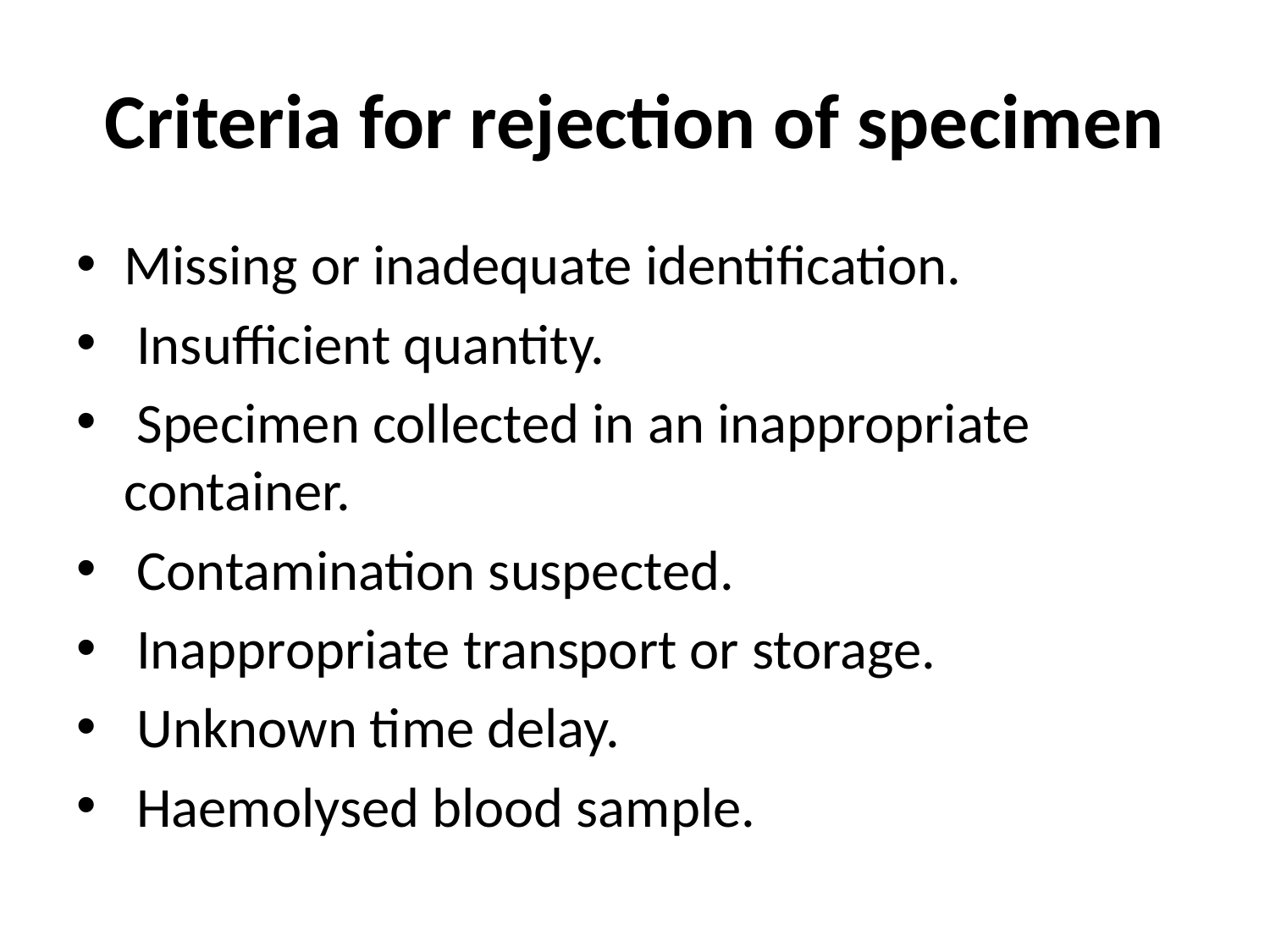

# Criteria for rejection of specimen
Missing or inadequate identification.
 Insufficient quantity.
 Specimen collected in an inappropriate container.
 Contamination suspected.
 Inappropriate transport or storage.
 Unknown time delay.
 Haemolysed blood sample.